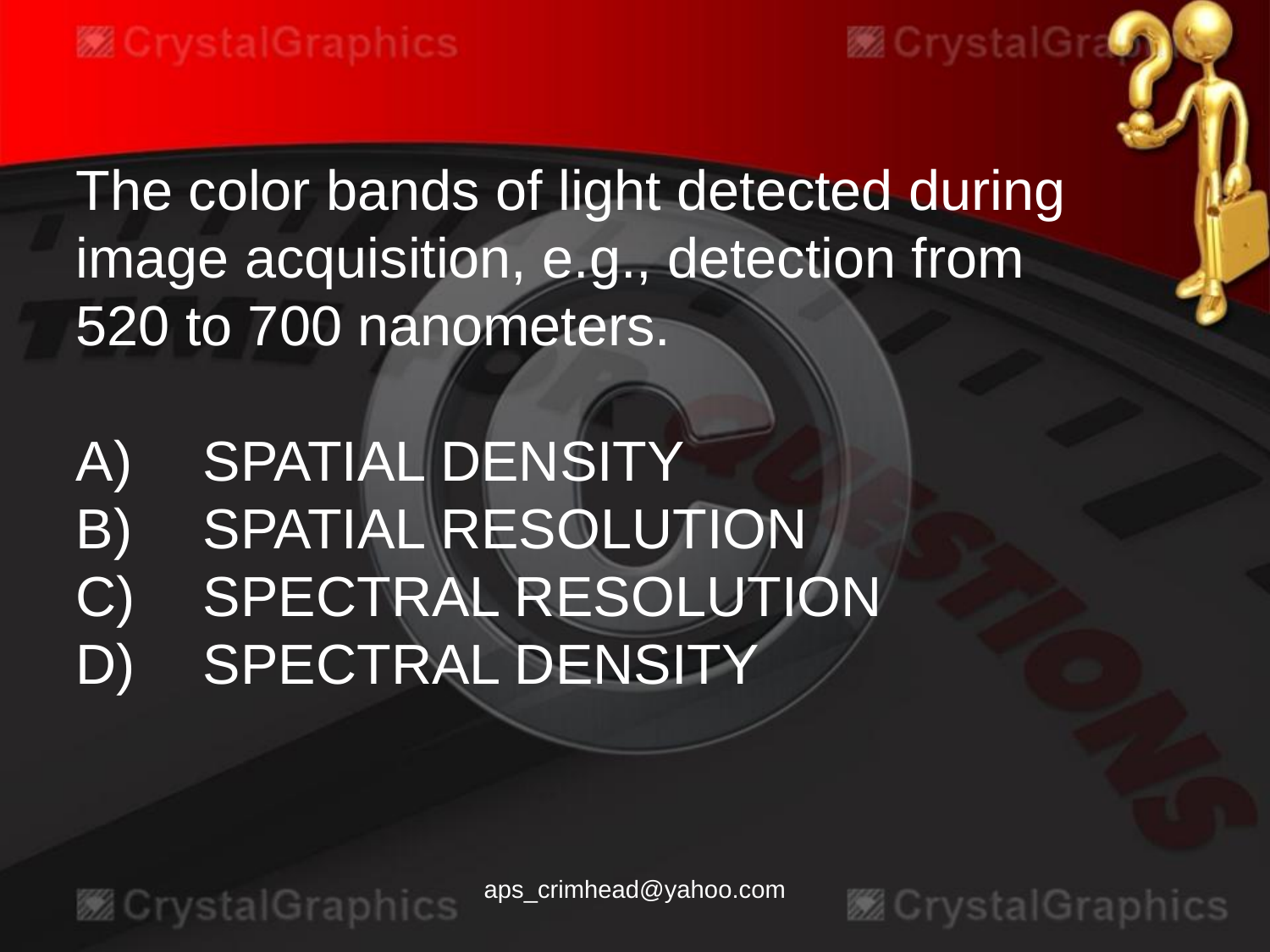

The color bands of light detected during image acquisition, e.g., detection from 520 to 700 nanometers.

A)	SPATIAL DENSITY
B)	SPATIAL RESOLUTION
C)	SPECTRAL RESOLUTION
D)	SPECTRAL DENSITY
aps_crimhead@yahoo.com